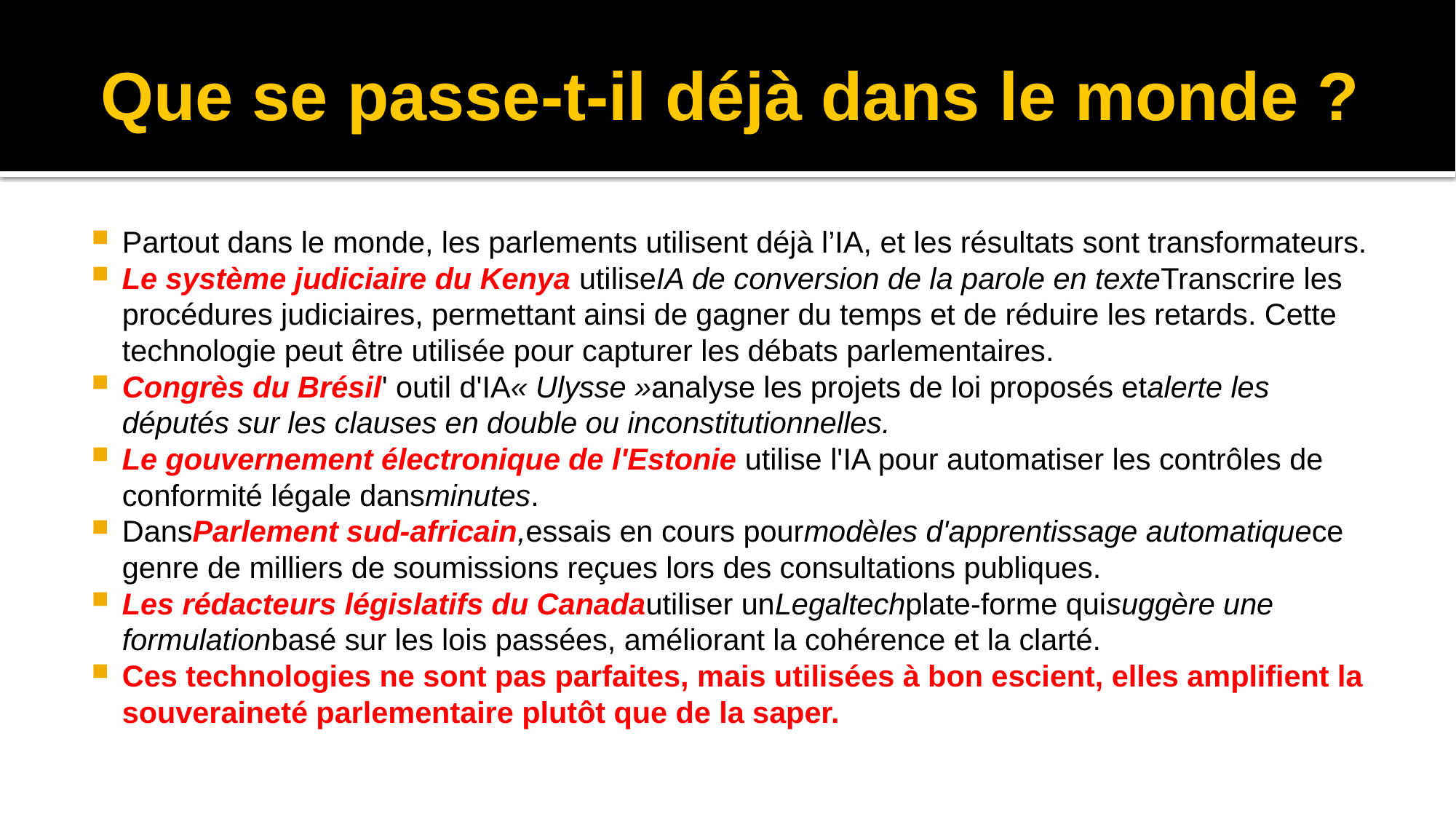

# Que se passe-t-il déjà dans le monde ?
Partout dans le monde, les parlements utilisent déjà l’IA, et les résultats sont transformateurs.
Le système judiciaire du Kenya utiliseIA de conversion de la parole en texteTranscrire les procédures judiciaires, permettant ainsi de gagner du temps et de réduire les retards. Cette technologie peut être utilisée pour capturer les débats parlementaires.
Congrès du Brésil' outil d'IA« Ulysse »analyse les projets de loi proposés etalerte les députés sur les clauses en double ou inconstitutionnelles.
Le gouvernement électronique de l'Estonie utilise l'IA pour automatiser les contrôles de conformité légale dansminutes.
DansParlement sud-africain,essais en cours pourmodèles d'apprentissage automatiquece genre de milliers de soumissions reçues lors des consultations publiques.
Les rédacteurs législatifs du Canadautiliser unLegaltechplate-forme quisuggère une formulationbasé sur les lois passées, améliorant la cohérence et la clarté.
Ces technologies ne sont pas parfaites, mais utilisées à bon escient, elles amplifient la souveraineté parlementaire plutôt que de la saper.